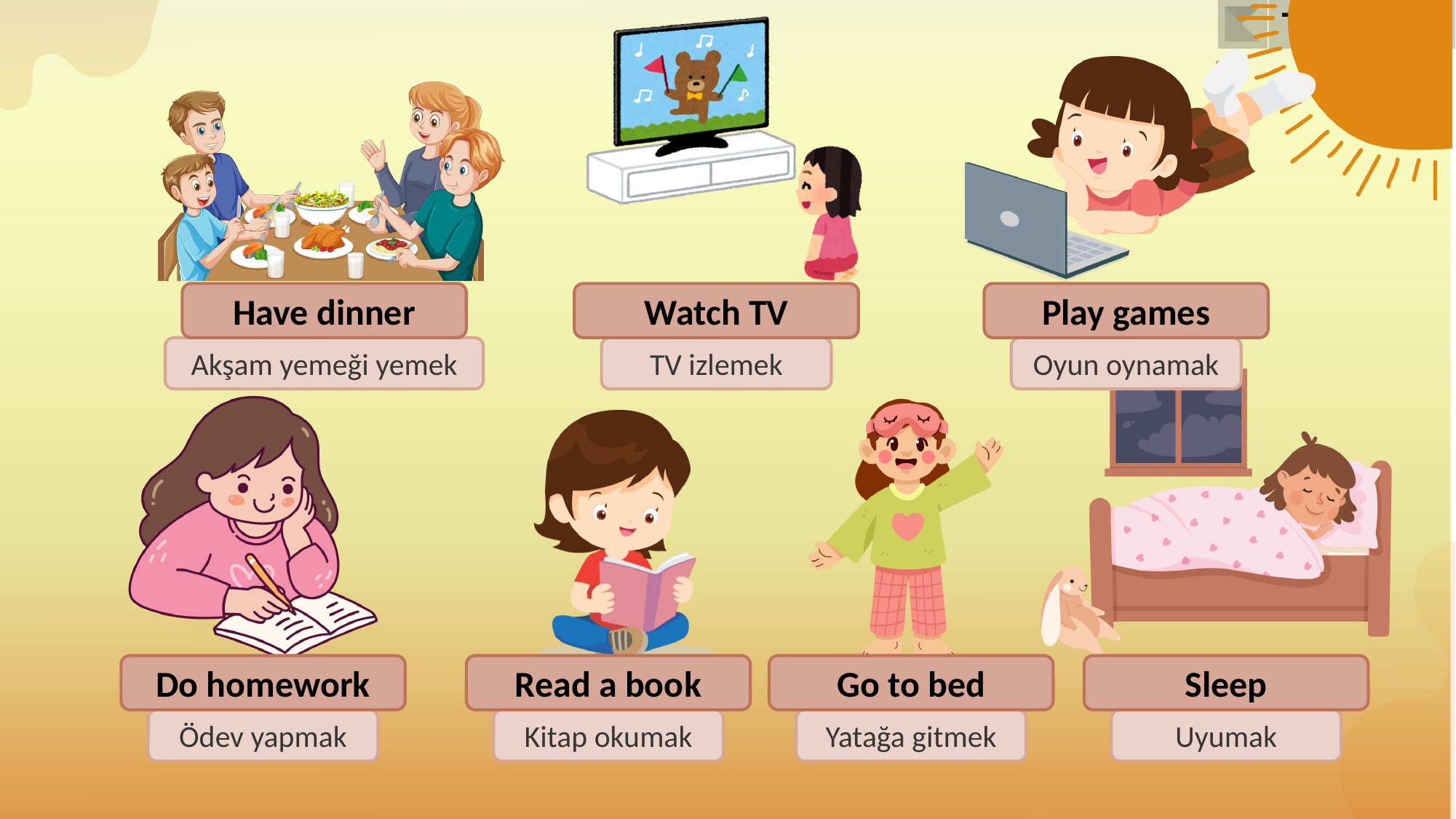

Have dinner
Watch TV
Play games
Akşam yemeği yemek
TV izlemek
Oyun oynamak
Do homework
Read a book
Go to bed
Sleep
Ödev yapmak
Kitap okumak
Yatağa gitmek
Uyumak